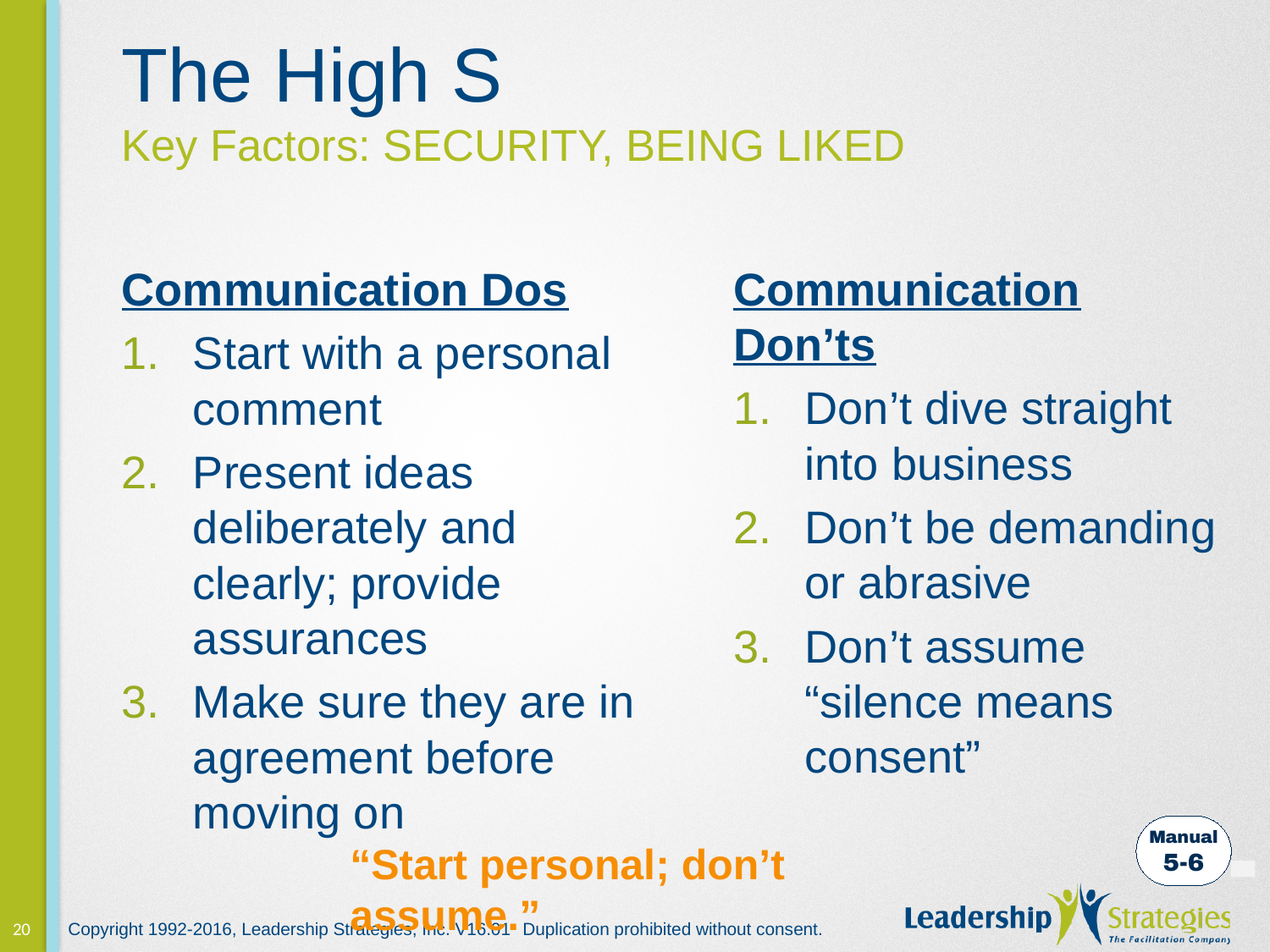

# The High S Key Factors: SECURITY, BEING LIKED
Communication Dos
Start with a personal comment
Present ideas deliberately and clearly; provide assurances
Make sure they are in agreement before moving on
Communication Don’ts
Don’t dive straight into business
Don’t be demanding or abrasive
Don’t assume “silence means consent”
-
Manual
5-6
“Start personal; don’t assume.”
20